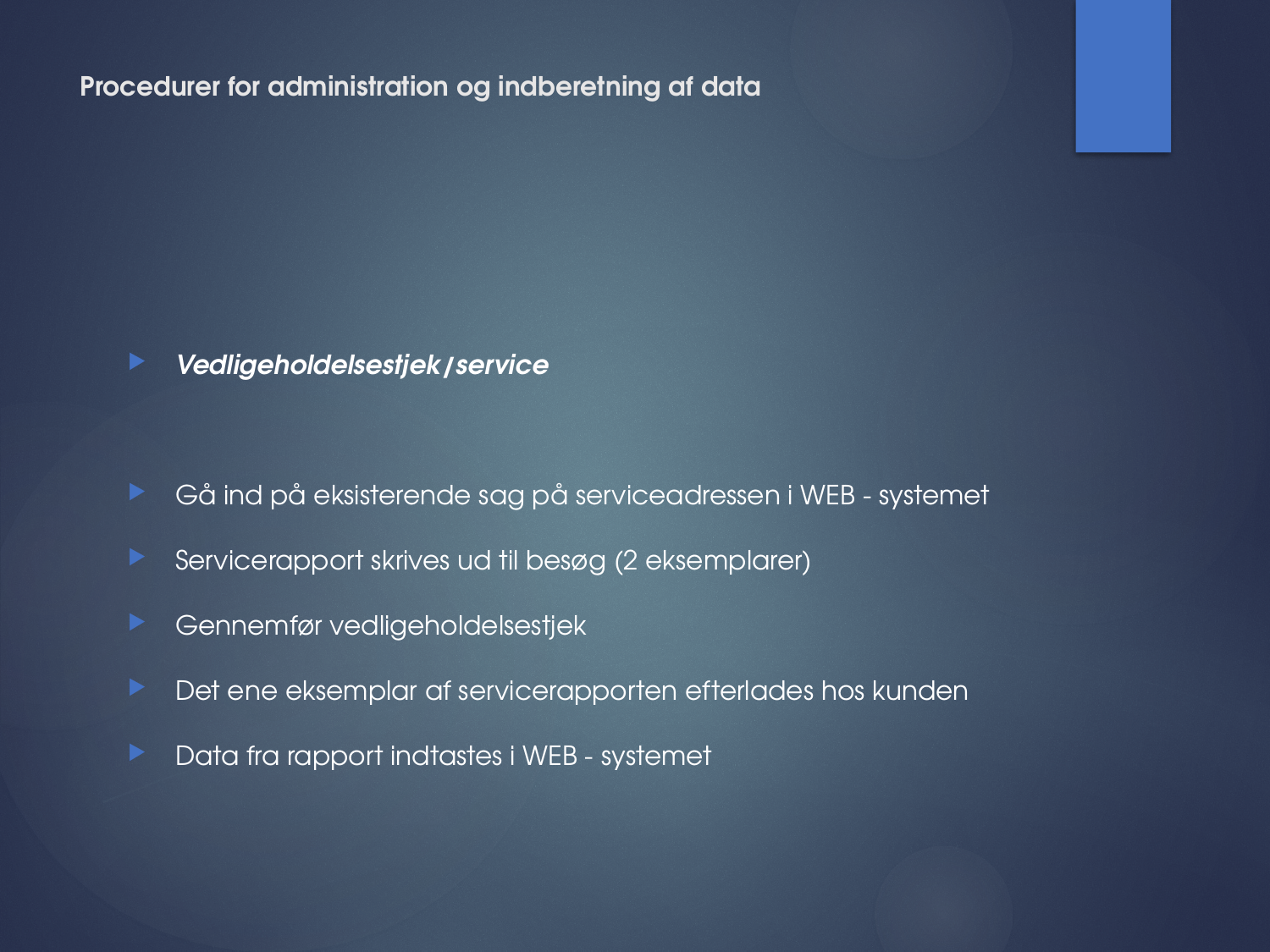

# Procedurer for administration og indberetning af data
Vedligeholdelsestjek/service

Gå ind på eksisterende sag på serviceadressen i WEB - systemet
Servicerapport skrives ud til besøg (2 eksemplarer)
Gennemfør vedligeholdelsestjek
Det ene eksemplar af servicerapporten efterlades hos kunden
Data fra rapport indtastes i WEB - systemet